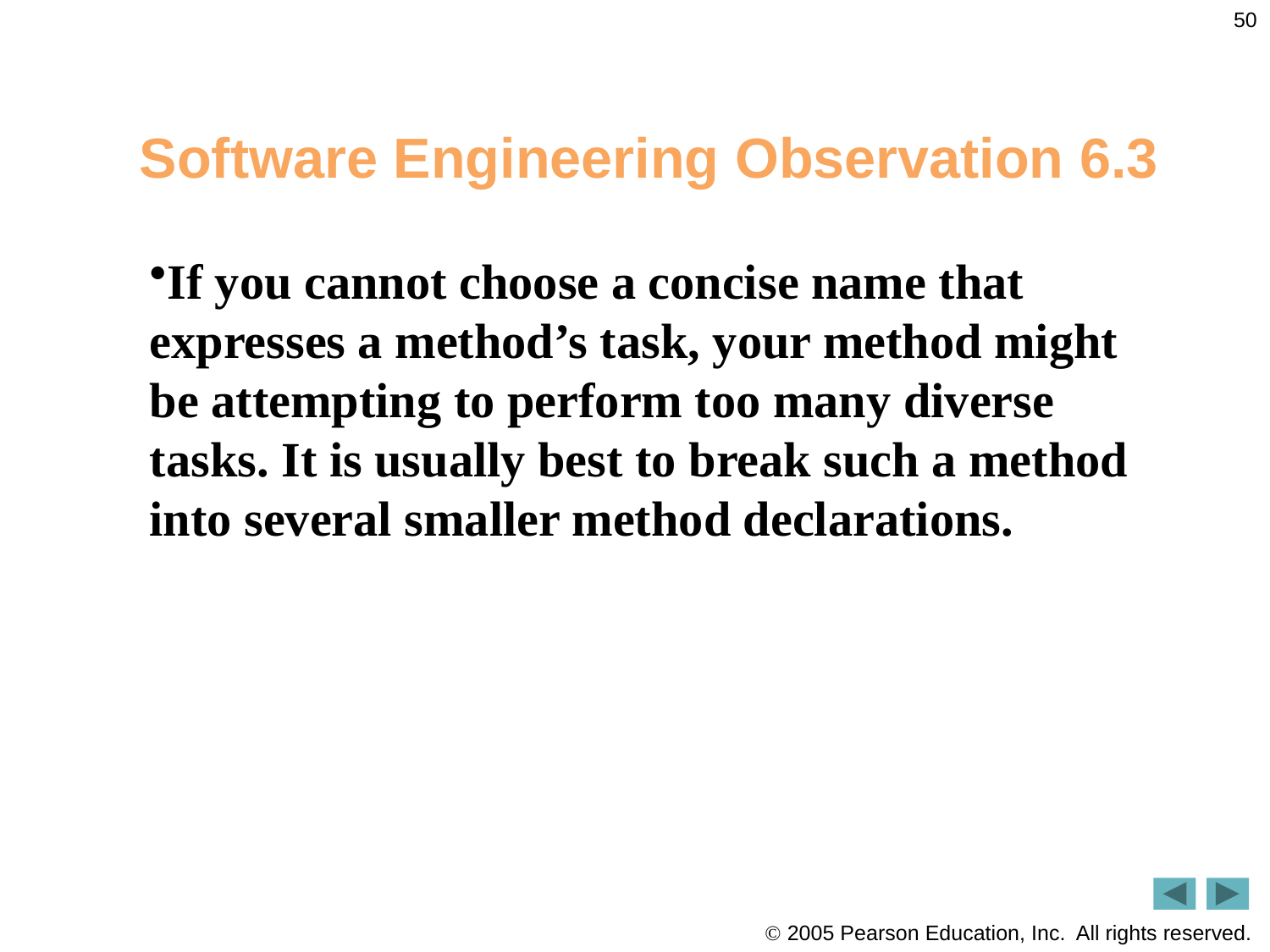

50
# Software Engineering Observation 6.3
If you cannot choose a concise name that expresses a method’s task, your method might be attempting to perform too many diverse tasks. It is usually best to break such a method into several smaller method declarations.